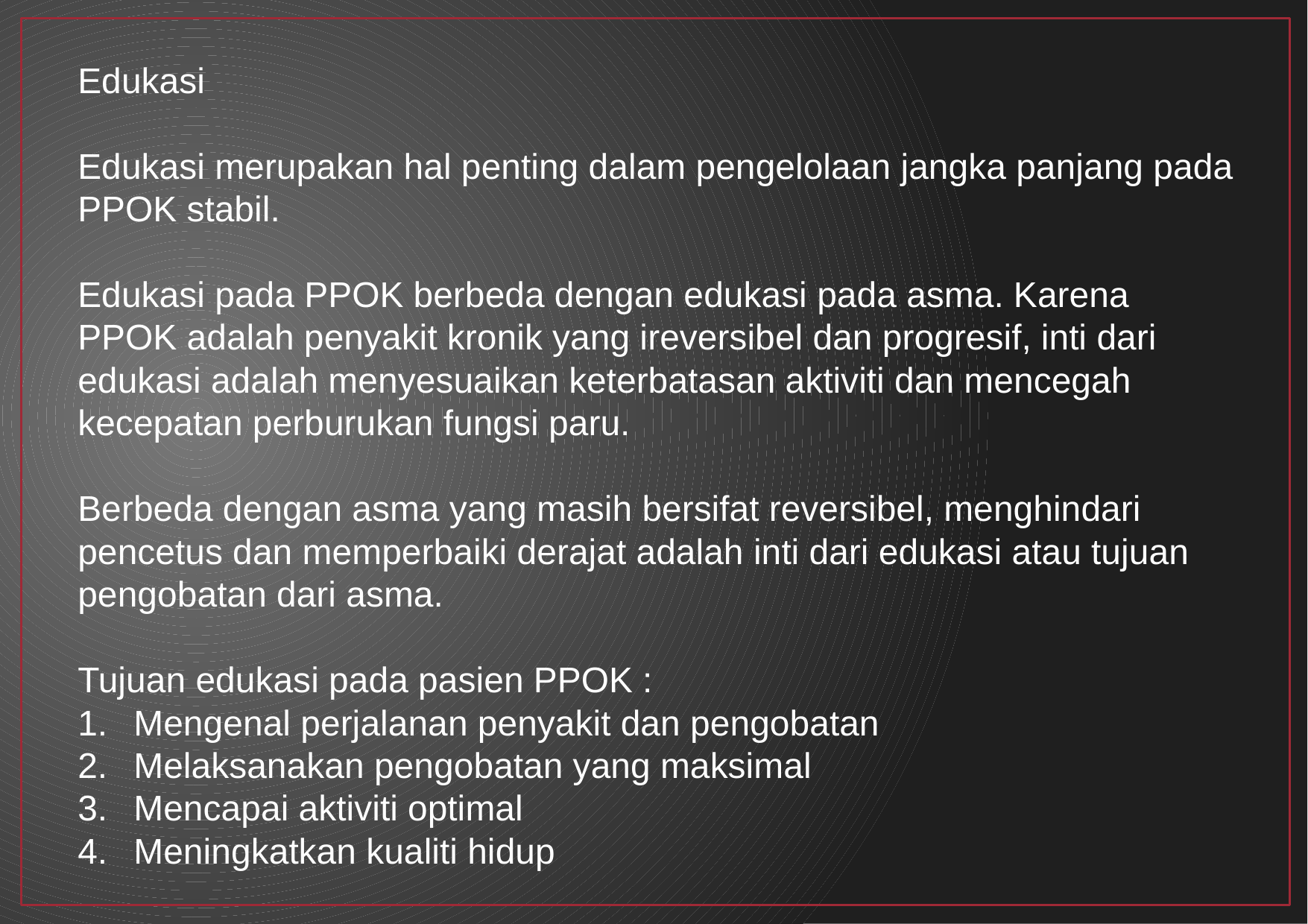

Edukasi

Edukasi merupakan hal penting dalam pengelolaan jangka panjang pada PPOK stabil.

Edukasi pada PPOK berbeda dengan edukasi pada asma. Karena PPOK adalah penyakit kronik yang ireversibel dan progresif, inti dari edukasi adalah menyesuaikan keterbatasan aktiviti dan mencegah kecepatan perburukan fungsi paru.

Berbeda dengan asma yang masih bersifat reversibel, menghindari pencetus dan memperbaiki derajat adalah inti dari edukasi atau tujuan pengobatan dari asma.

Tujuan edukasi pada pasien PPOK :
Mengenal perjalanan penyakit dan pengobatan
Melaksanakan pengobatan yang maksimal
Mencapai aktiviti optimal
Meningkatkan kualiti hidup